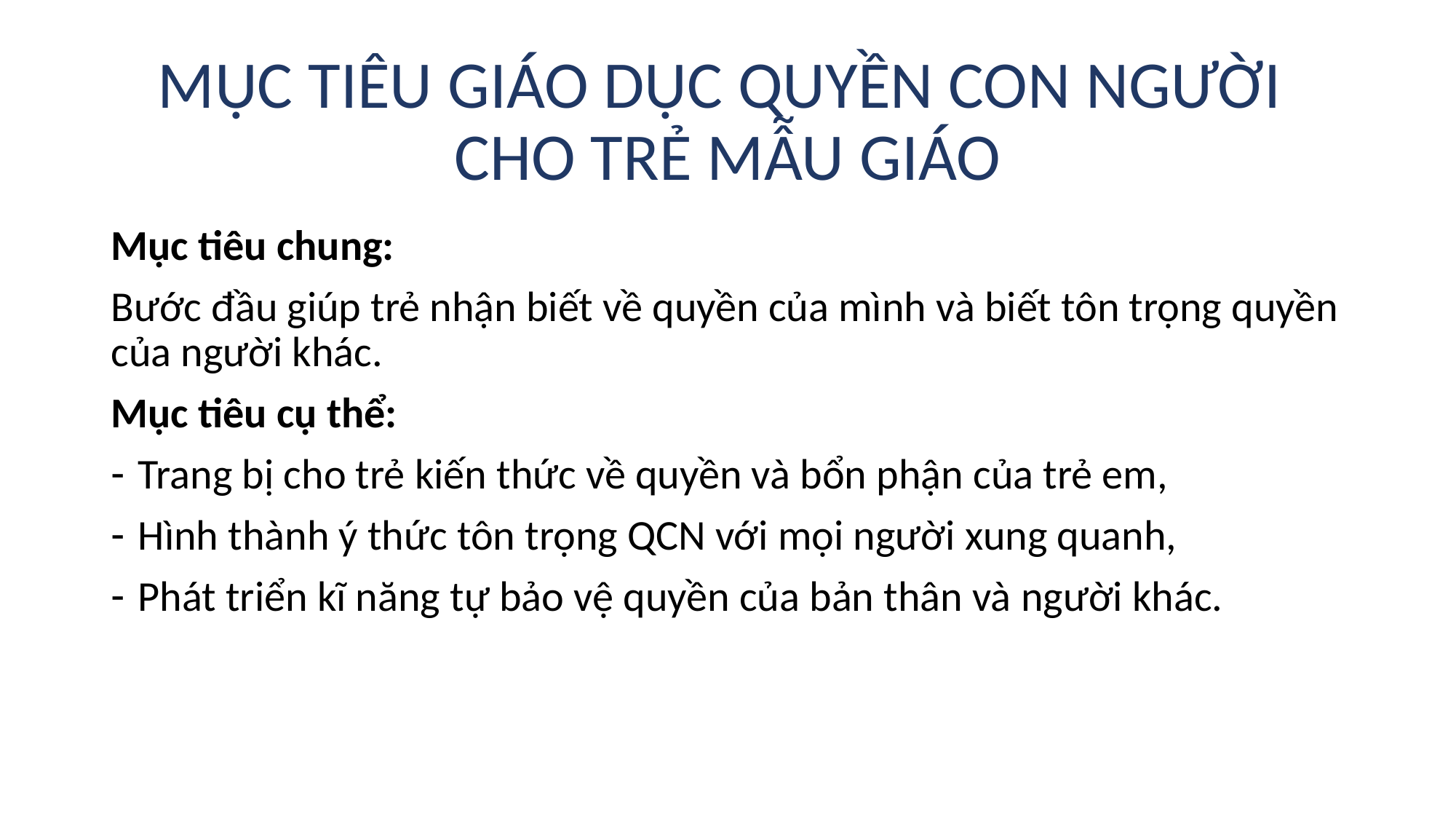

# MỤC TIÊU GIÁO DỤC QUYỀN CON NGƯỜI CHO TRẺ MẪU GIÁO
Mục tiêu chung:
Bước đầu giúp trẻ nhận biết về quyền của mình và biết tôn trọng quyền của người khác.
Mục tiêu cụ thể:
Trang bị cho trẻ kiến thức về quyền và bổn phận của trẻ em,
Hình thành ý thức tôn trọng QCN với mọi người xung quanh,
Phát triển kĩ năng tự bảo vệ quyền của bản thân và người khác.